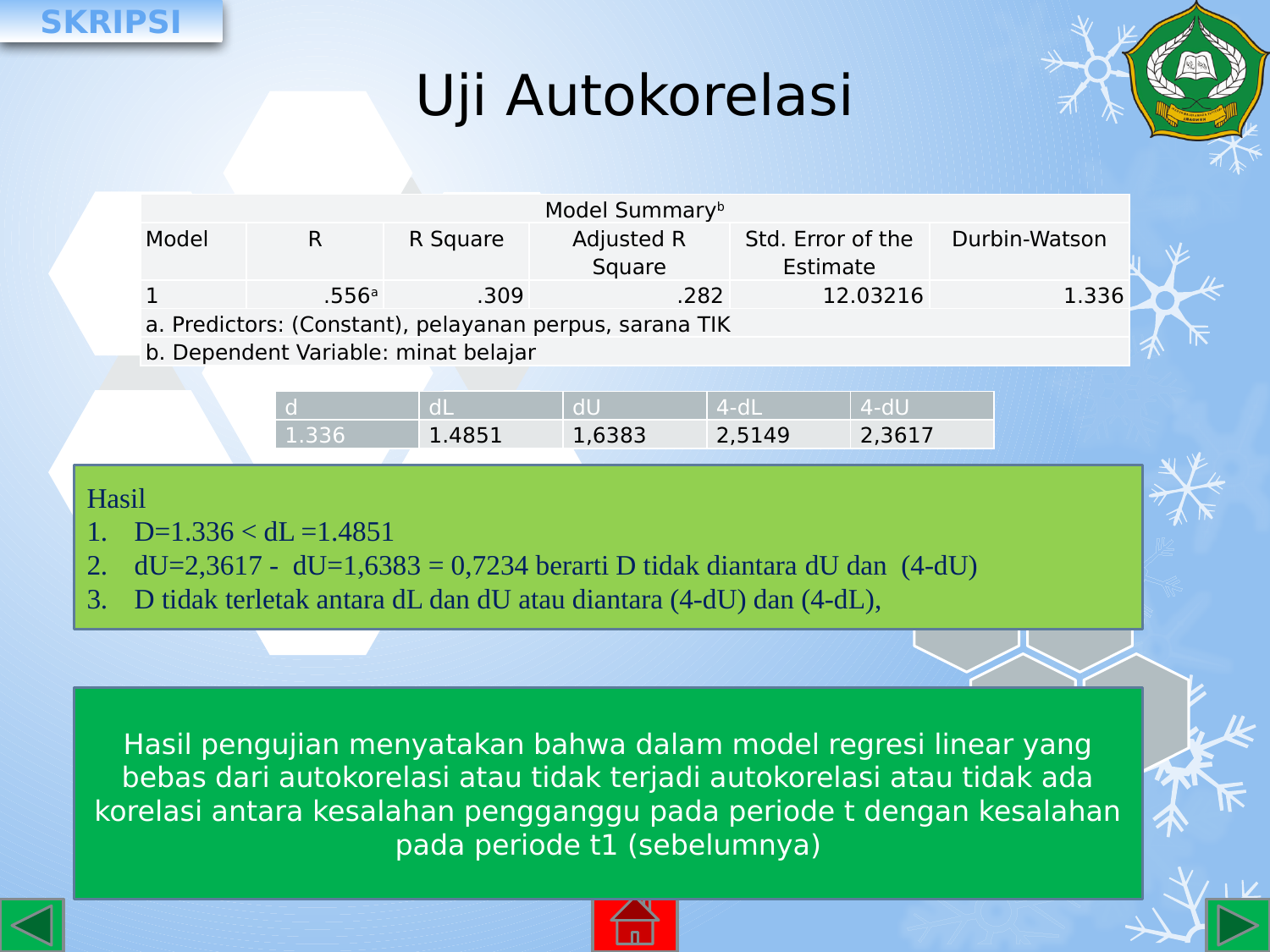

# Uji Autokorelasi
| Model Summaryb |  |  |  |  |  |
| --- | --- | --- | --- | --- | --- |
| Model | R | R Square | Adjusted R Square | Std. Error of the Estimate | Durbin-Watson |
| 1 | .556a | .309 | .282 | 12.03216 | 1.336 |
| a. Predictors: (Constant), pelayanan perpus, sarana TIK |  |  |  |  |  |
| b. Dependent Variable: minat belajar |  |  |  |  |  |
| d | dL | dU | 4-dL | 4-dU |
| --- | --- | --- | --- | --- |
| 1.336 | 1.4851 | 1,6383 | 2,5149 | 2,3617 |
Hasil
D=1.336 < dL =1.4851
dU=2,3617 -  dU=1,6383 = 0,7234 berarti D tidak diantara dU dan  (4-dU)
D tidak terletak antara dL dan dU atau diantara (4-dU) dan (4-dL),

Hasil pengujian menyatakan bahwa dalam model regresi linear yang bebas dari autokorelasi atau tidak terjadi autokorelasi atau tidak ada korelasi antara kesalahan pengganggu pada periode t dengan kesalahan pada periode t1 (sebelumnya)